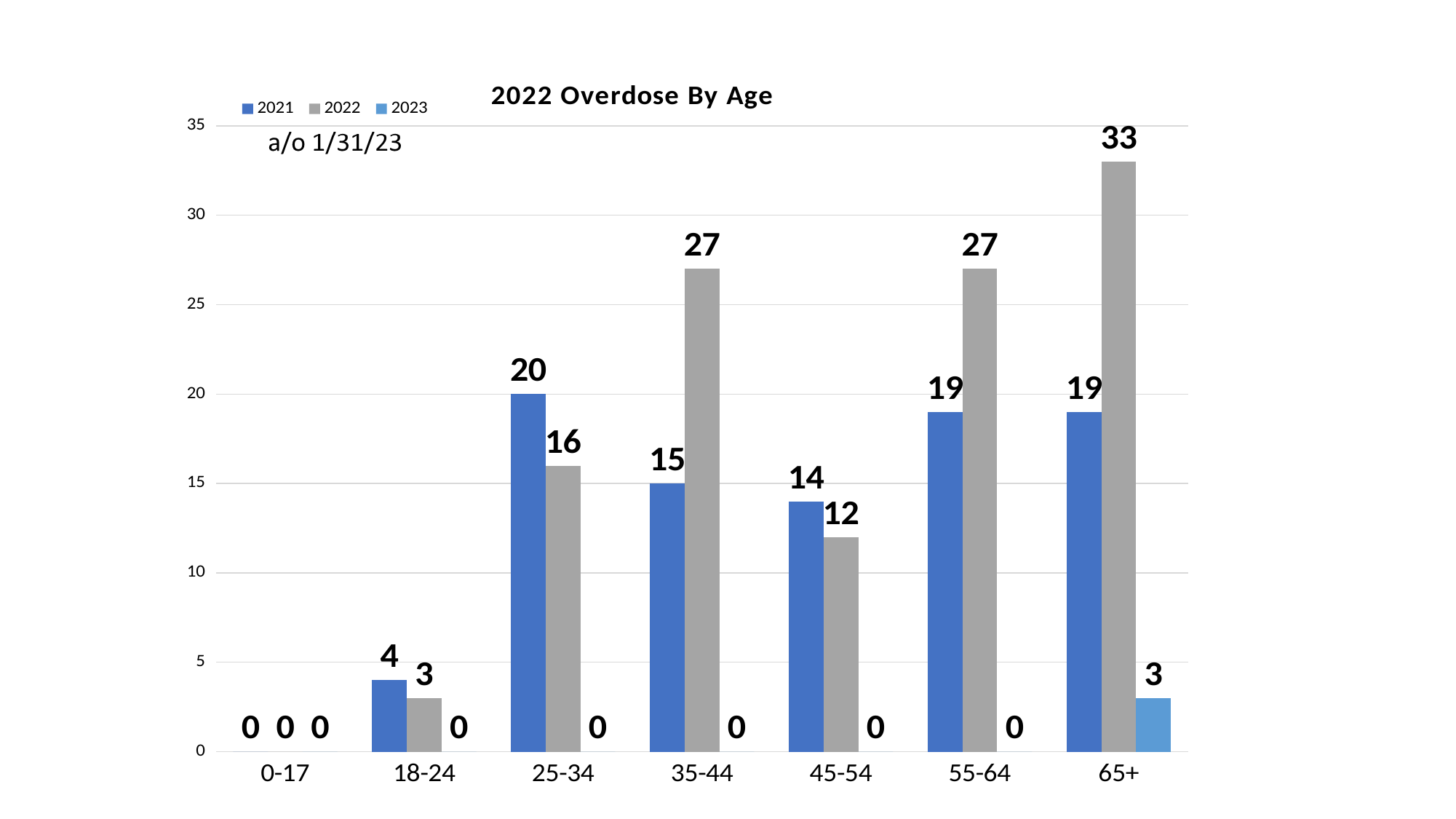

### Chart: 2022 Overdose By Age

| Category | 2021 | 2022 | 2023 |
|---|---|---|---|
| 0-17 | 0.0 | 0.0 | 0.0 |
| 18-24 | 4.0 | 3.0 | 0.0 |
| 25-34 | 20.0 | 16.0 | 0.0 |
| 35-44 | 15.0 | 27.0 | 0.0 |
| 45-54 | 14.0 | 12.0 | 0.0 |
| 55-64 | 19.0 | 27.0 | 0.0 |
| 65+ | 19.0 | 33.0 | 3.0 |